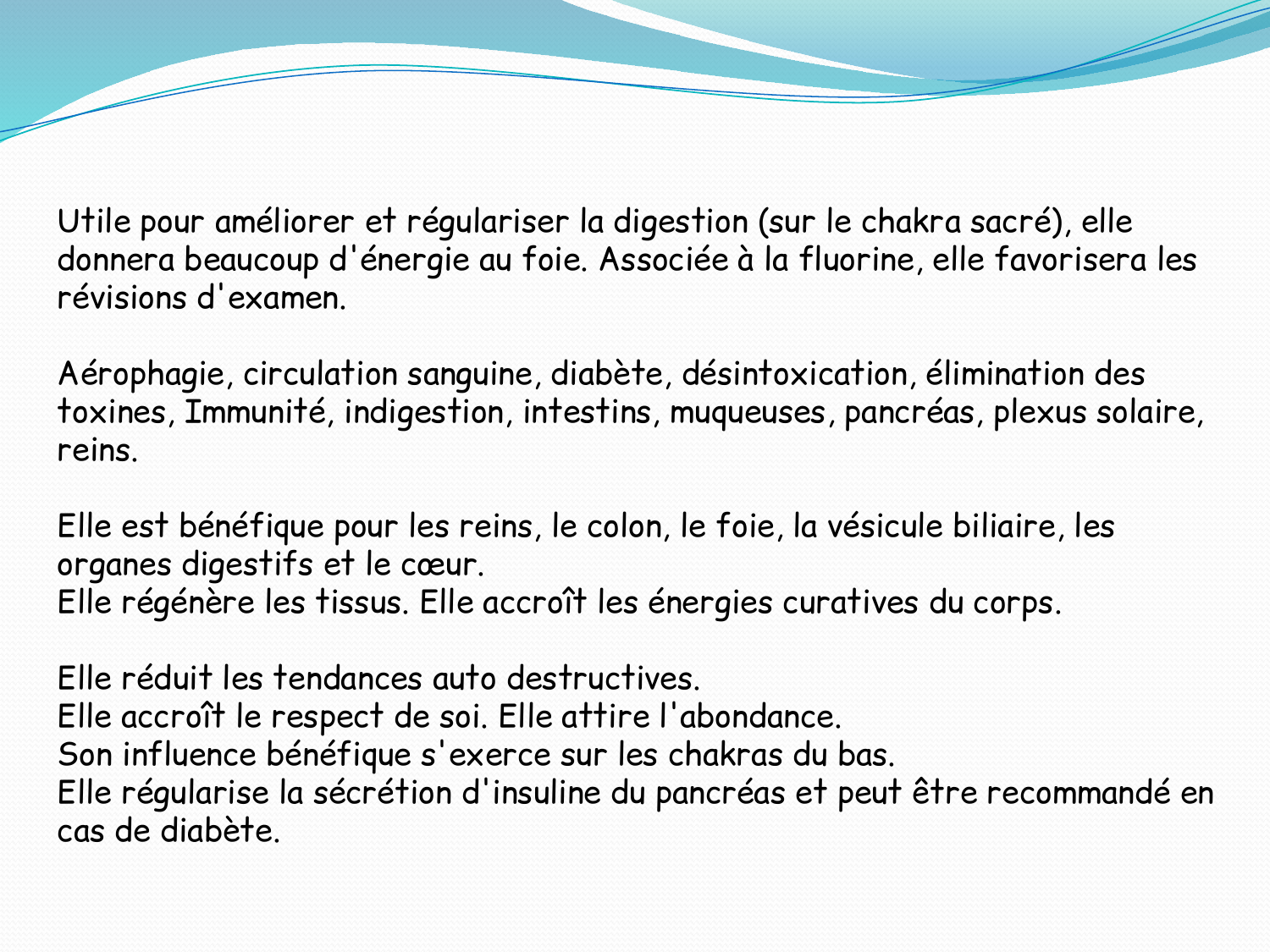

Utile pour améliorer et régulariser la digestion (sur le chakra sacré), elle donnera beaucoup d'énergie au foie. Associée à la fluorine, elle favorisera les révisions d'examen.
Aérophagie, circulation sanguine, diabète, désintoxication, élimination des toxines, Immunité, indigestion, intestins, muqueuses, pancréas, plexus solaire, reins.
Elle est bénéfique pour les reins, le colon, le foie, la vésicule biliaire, les organes digestifs et le cœur.
Elle régénère les tissus. Elle accroît les énergies curatives du corps.
Elle réduit les tendances auto destructives.
Elle accroît le respect de soi. Elle attire l'abondance.
Son influence bénéfique s'exerce sur les chakras du bas.
Elle régularise la sécrétion d'insuline du pancréas et peut être recommandé en cas de diabète.